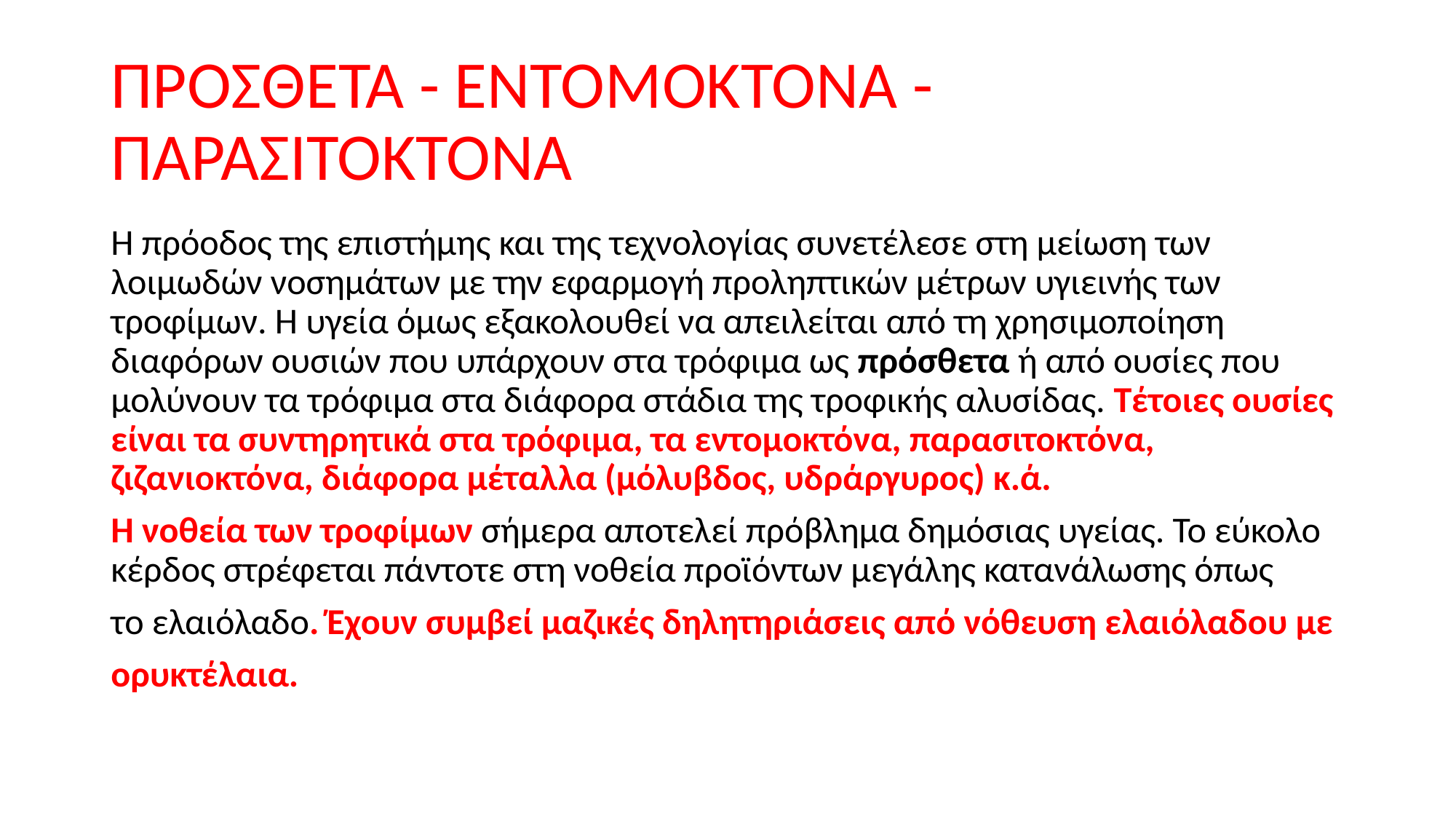

# ΠΡΟΣΘΕΤΑ - ΕΝΤΟΜΟΚΤΟΝΑ - ΠΑΡΑΣΙΤΟΚΤΟΝΑ
Η πρόοδος της επιστήμης και της τεχνολογίας συνετέλεσε στη μείωση των λοιμωδών νοσημάτων με την εφαρμογή προληπτικών μέτρων υγιεινής των τροφίμων. Η υγεία όμως εξακολουθεί να απειλείται από τη χρησιμοποίηση διαφόρων ουσιών που υπάρχουν στα τρόφιμα ως πρόσθετα ή από ουσίες που μολύνουν τα τρόφιμα στα διάφορα στάδια της τροφικής αλυσίδας. Τέτοιες ουσίες είναι τα συντηρητικά στα τρόφιμα, τα εντομοκτόνα, παρασιτοκτόνα, ζιζανιοκτόνα, διάφορα μέταλλα (μόλυβδος, υδράργυρος) κ.ά.
Η νοθεία των τροφίμων σήμερα αποτελεί πρόβλημα δημόσιας υγείας. Το εύκολο κέρδος στρέφεται πάντοτε στη νοθεία προϊόντων μεγάλης κατανάλωσης όπως
το ελαιόλαδο. Έχουν συμβεί μαζικές δηλητηριάσεις από νόθευση ελαιόλαδου με
ορυκτέλαια.